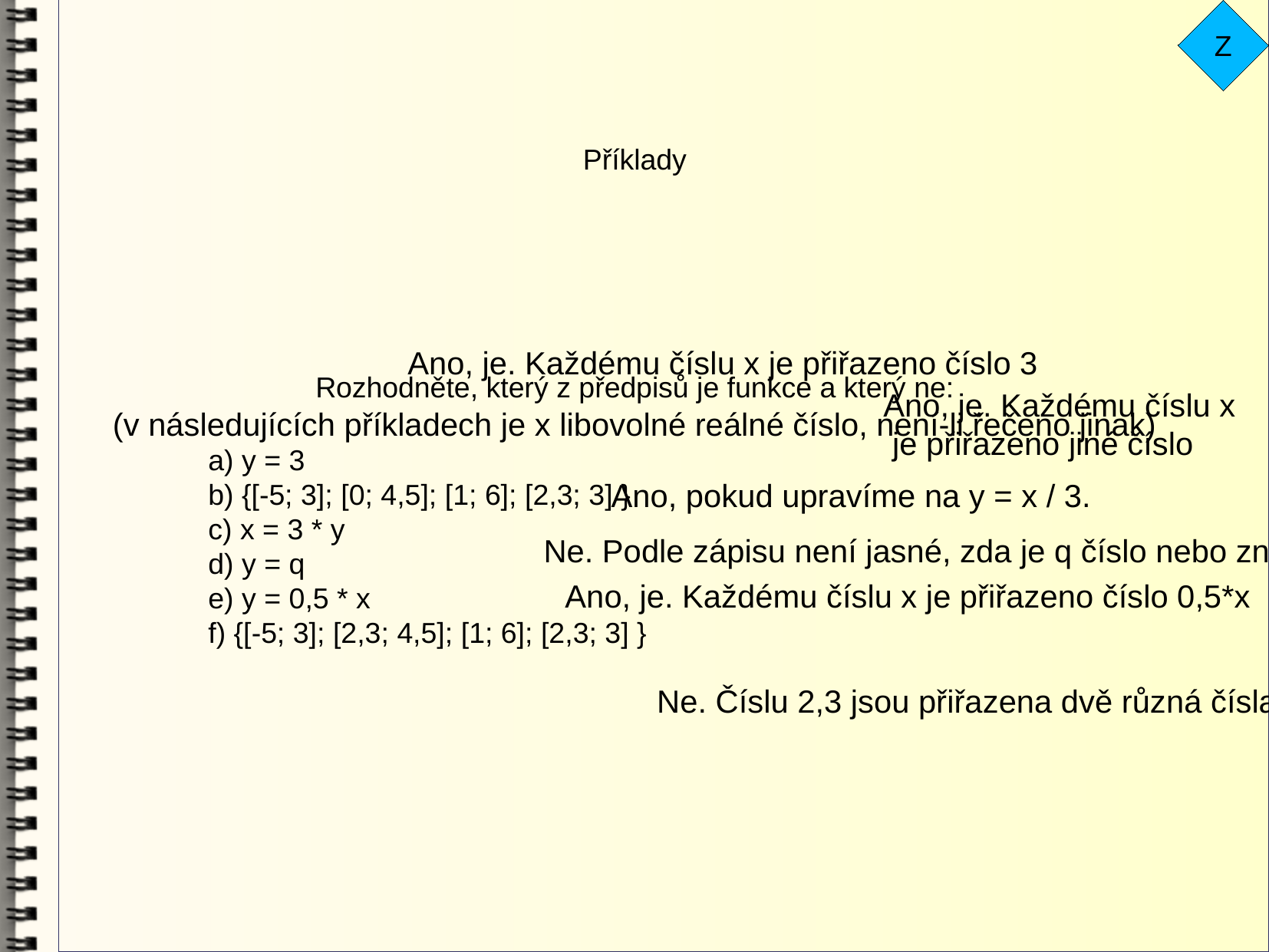

Z
Příklady
Rozhodněte, který z předpisů je funkce a který ne:
(v následujících příkladech je x libovolné reálné číslo, není-li řečeno jinak)
	a) y = 3
	b) {[-5; 3]; [0; 4,5]; [1; 6]; [2,3; 3] }
	c) x = 3 * y
	d) y = q
	e) y = 0,5 * x
	f) {[-5; 3]; [2,3; 4,5]; [1; 6]; [2,3; 3] }

Ano, je. Každému číslu x je přiřazeno číslo 3
Ano, je. Každému číslu x
 je přiřazeno jiné číslo
Ano, pokud upravíme na y = x / 3.
Ne. Podle zápisu není jasné, zda je q číslo nebo znak.
Ano, je. Každému číslu x je přiřazeno číslo 0,5*x
Ne. Číslu 2,3 jsou přiřazena dvě různá čísla!